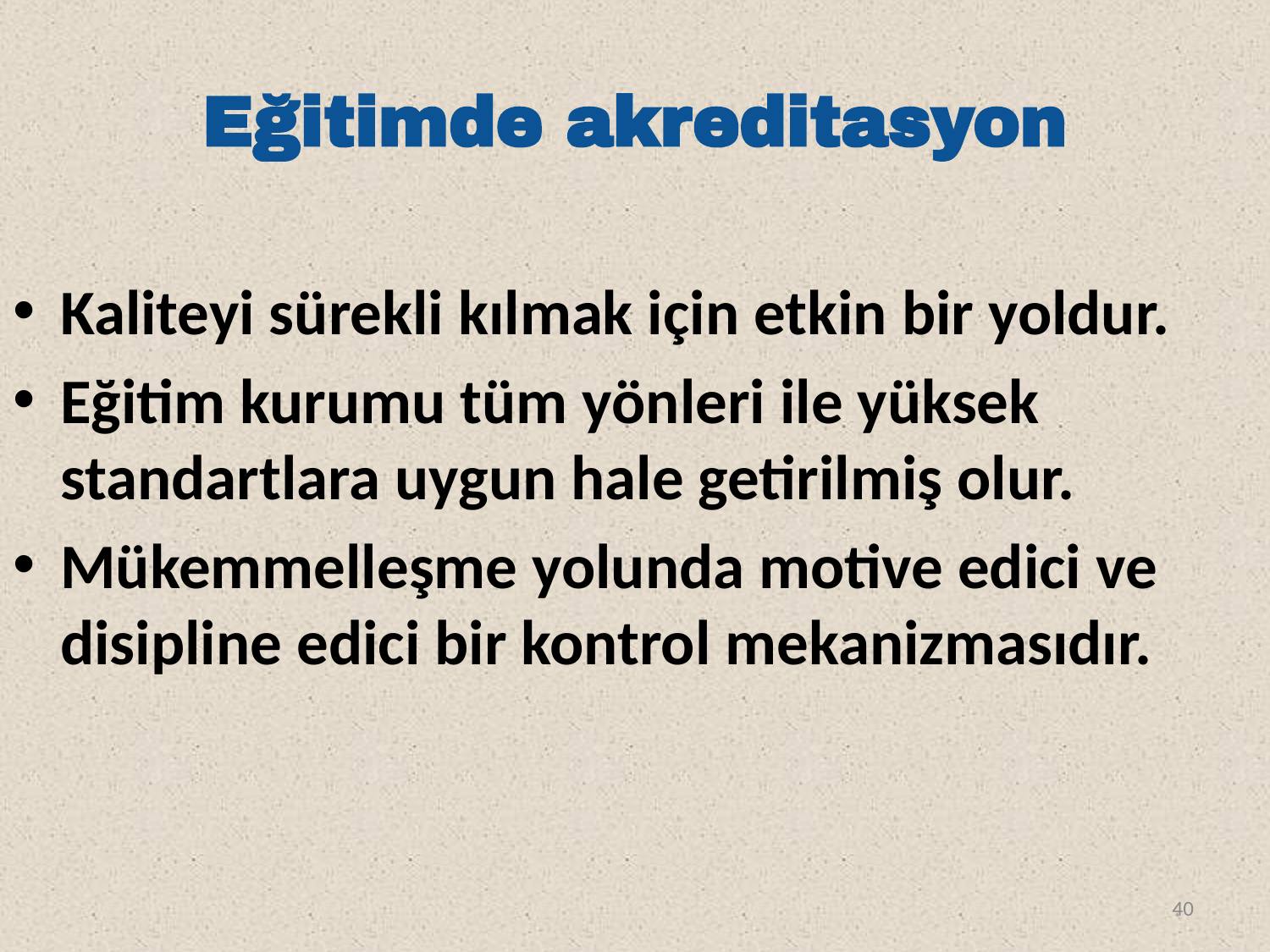

# Eğitimde akreditasyon

Kaliteyi sürekli kılmak için etkin bir yoldur.
Eğitim kurumu tüm yönleri ile yüksek standartlara uygun hale getirilmiş olur.
Mükemmelleşme yolunda motive edici ve disipline edici bir kontrol mekanizmasıdır.
40